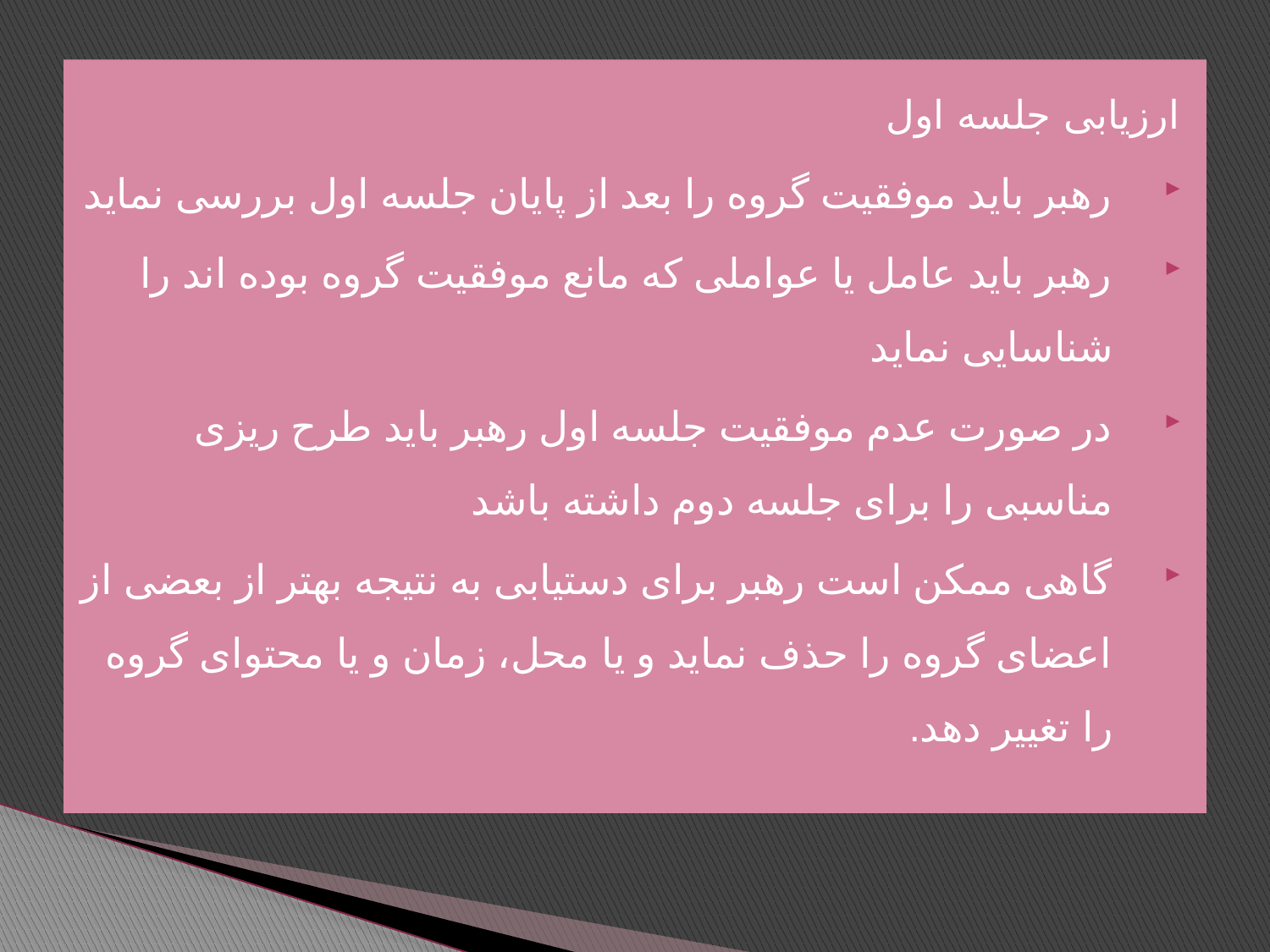

ارزیابی جلسه اول
رهبر باید موفقیت گروه را بعد از پایان جلسه اول بررسی نماید
رهبر باید عامل یا عواملی که مانع موفقیت گروه بوده اند را شناسایی نماید
در صورت عدم موفقیت جلسه اول رهبر باید طرح ریزی مناسبی را برای جلسه دوم داشته باشد
گاهی ممکن است رهبر برای دستیابی به نتیجه بهتر از بعضی از اعضای گروه را حذف نماید و یا محل، زمان و یا محتوای گروه را تغییر دهد.